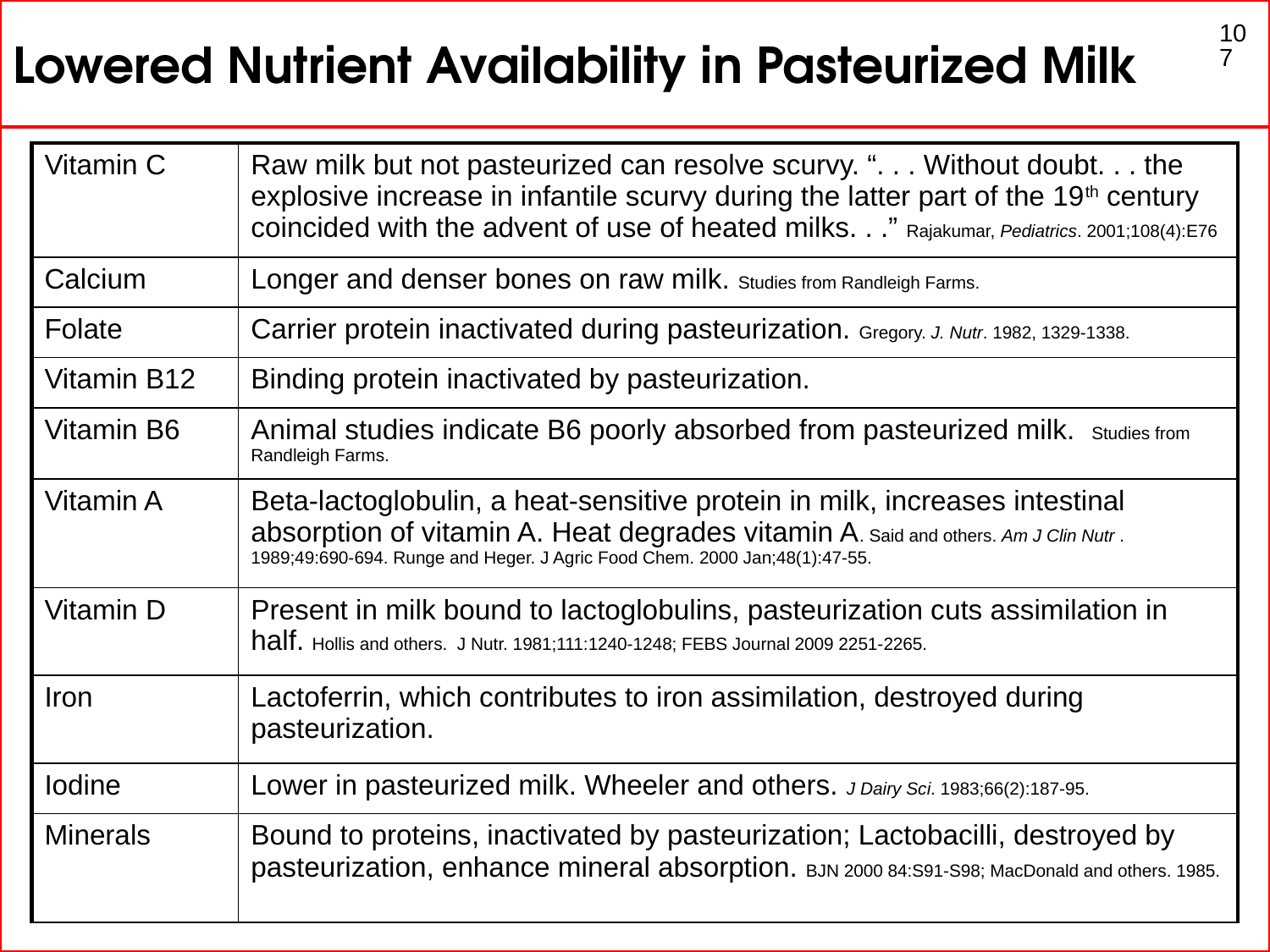

# Lowered Nutrient Availability in Pasteurized Milk
107
| Vitamin C | Raw milk but not pasteurized can resolve scurvy. “. . . Without doubt. . . the explosive increase in infantile scurvy during the latter part of the 19th century coincided with the advent of use of heated milks. . .” Rajakumar, Pediatrics. 2001;108(4):E76 |
| --- | --- |
| Calcium | Longer and denser bones on raw milk. Studies from Randleigh Farms. |
| Folate | Carrier protein inactivated during pasteurization. Gregory. J. Nutr. 1982, 1329-1338. |
| Vitamin B12 | Binding protein inactivated by pasteurization. |
| Vitamin B6 | Animal studies indicate B6 poorly absorbed from pasteurized milk. Studies from Randleigh Farms. |
| Vitamin A | Beta-lactoglobulin, a heat-sensitive protein in milk, increases intestinal absorption of vitamin A. Heat degrades vitamin A. Said and others. Am J Clin Nutr . 1989;49:690-694. Runge and Heger. J Agric Food Chem. 2000 Jan;48(1):47-55. |
| Vitamin D | Present in milk bound to lactoglobulins, pasteurization cuts assimilation in half. Hollis and others. J Nutr. 1981;111:1240-1248; FEBS Journal 2009 2251-2265. |
| Iron | Lactoferrin, which contributes to iron assimilation, destroyed during pasteurization. |
| Iodine | Lower in pasteurized milk. Wheeler and others. J Dairy Sci. 1983;66(2):187-95. |
| Minerals | Bound to proteins, inactivated by pasteurization; Lactobacilli, destroyed by pasteurization, enhance mineral absorption. BJN 2000 84:S91-S98; MacDonald and others. 1985. |